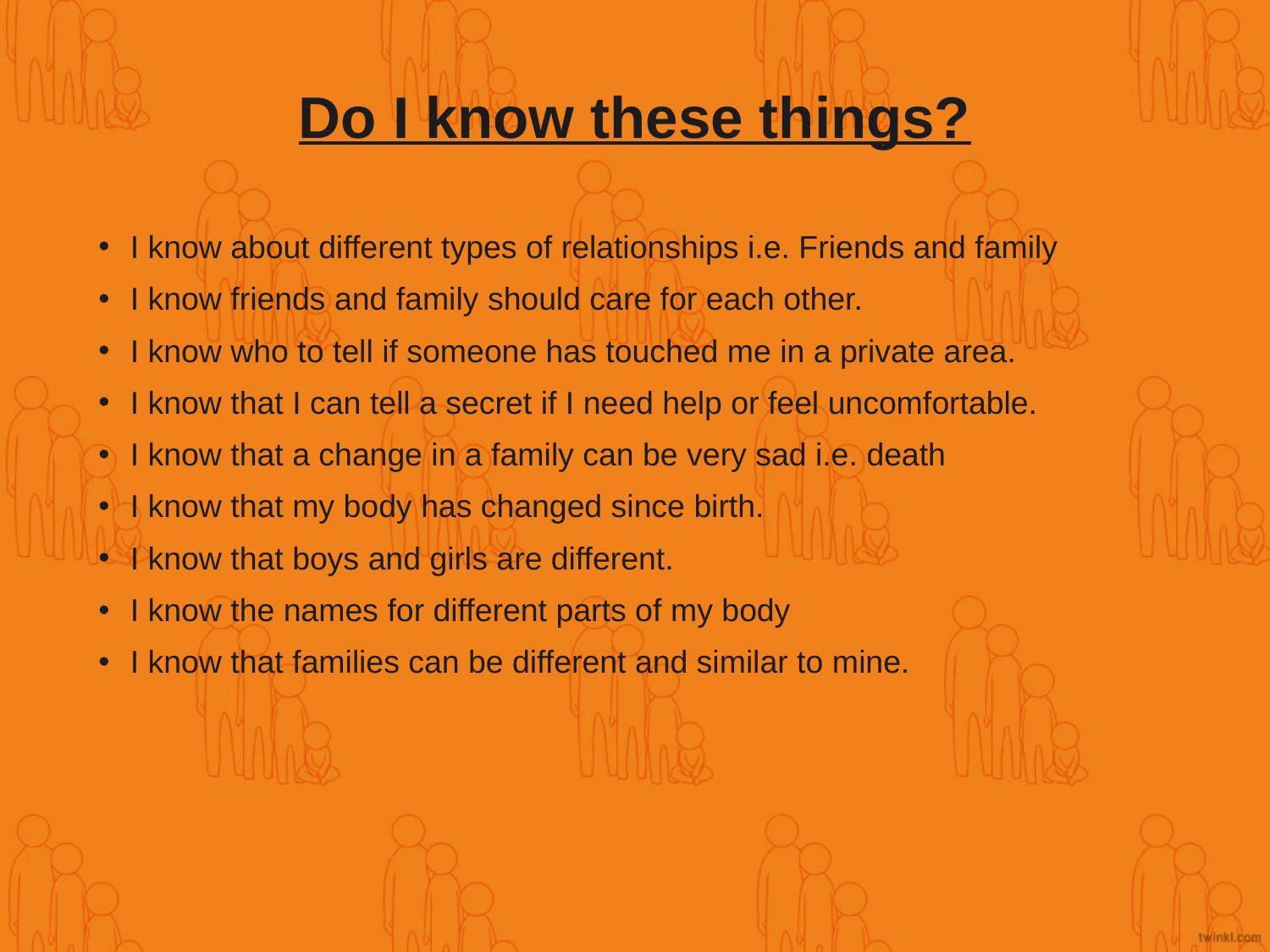

# Do I know these things?
I know about different types of relationships i.e. Friends and family
I know friends and family should care for each other.
I know who to tell if someone has touched me in a private area.
I know that I can tell a secret if I need help or feel uncomfortable.
I know that a change in a family can be very sad i.e. death
I know that my body has changed since birth.
I know that boys and girls are different.
I know the names for different parts of my body
I know that families can be different and similar to mine.